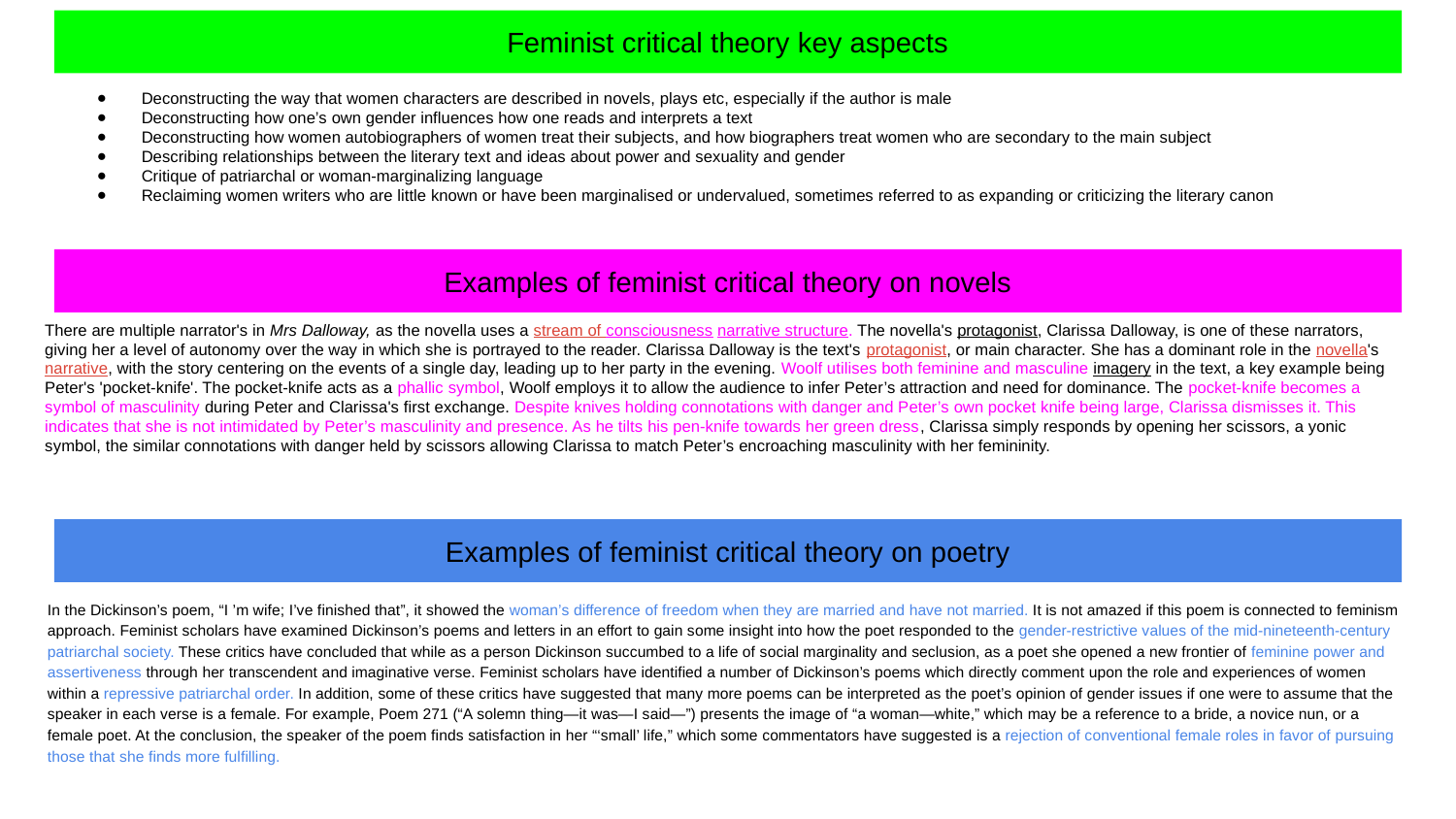

Feminist critical theory key aspects
Deconstructing the way that women characters are described in novels, plays etc, especially if the author is male
Deconstructing how one’s own gender influences how one reads and interprets a text
Deconstructing how women autobiographers of women treat their subjects, and how biographers treat women who are secondary to the main subject
Describing relationships between the literary text and ideas about power and sexuality and gender
Critique of patriarchal or woman-marginalizing language
Reclaiming women writers who are little known or have been marginalised or undervalued, sometimes referred to as expanding or criticizing the literary canon
Examples of feminist critical theory on novels

There are multiple narrator's in Mrs Dalloway, as the novella uses a stream of consciousness narrative structure. The novella's protagonist, Clarissa Dalloway, is one of these narrators, giving her a level of autonomy over the way in which she is portrayed to the reader. Clarissa Dalloway is the text's protagonist, or main character. She has a dominant role in the novella's narrative, with the story centering on the events of a single day, leading up to her party in the evening. Woolf utilises both feminine and masculine imagery in the text, a key example being Peter's 'pocket-knife'. The pocket-knife acts as a phallic symbol, Woolf employs it to allow the audience to infer Peter’s attraction and need for dominance. The pocket-knife becomes a symbol of masculinity during Peter and Clarissa's first exchange. Despite knives holding connotations with danger and Peter’s own pocket knife being large, Clarissa dismisses it. This indicates that she is not intimidated by Peter’s masculinity and presence. As he tilts his pen-knife towards her green dress, Clarissa simply responds by opening her scissors, a yonic symbol, the similar connotations with danger held by scissors allowing Clarissa to match Peter’s encroaching masculinity with her femininity.
Examples of feminist critical theory on poetry
In the Dickinson’s poem, “I ’m wife; I’ve finished that”, it showed the woman’s difference of freedom when they are married and have not married. It is not amazed if this poem is connected to feminism approach. Feminist scholars have examined Dickinson’s poems and letters in an effort to gain some insight into how the poet responded to the gender-restrictive values of the mid-nineteenth-century patriarchal society. These critics have concluded that while as a person Dickinson succumbed to a life of social marginality and seclusion, as a poet she opened a new frontier of feminine power and assertiveness through her transcendent and imaginative verse. Feminist scholars have identified a number of Dickinson’s poems which directly comment upon the role and experiences of women within a repressive patriarchal order. In addition, some of these critics have suggested that many more poems can be interpreted as the poet’s opinion of gender issues if one were to assume that the speaker in each verse is a female. For example, Poem 271 (“A solemn thing—it was—I said—”) presents the image of “a woman—white,” which may be a reference to a bride, a novice nun, or a female poet. At the conclusion, the speaker of the poem finds satisfaction in her “‘small’ life,” which some commentators have suggested is a rejection of conventional female roles in favor of pursuing those that she finds more fulfilling.